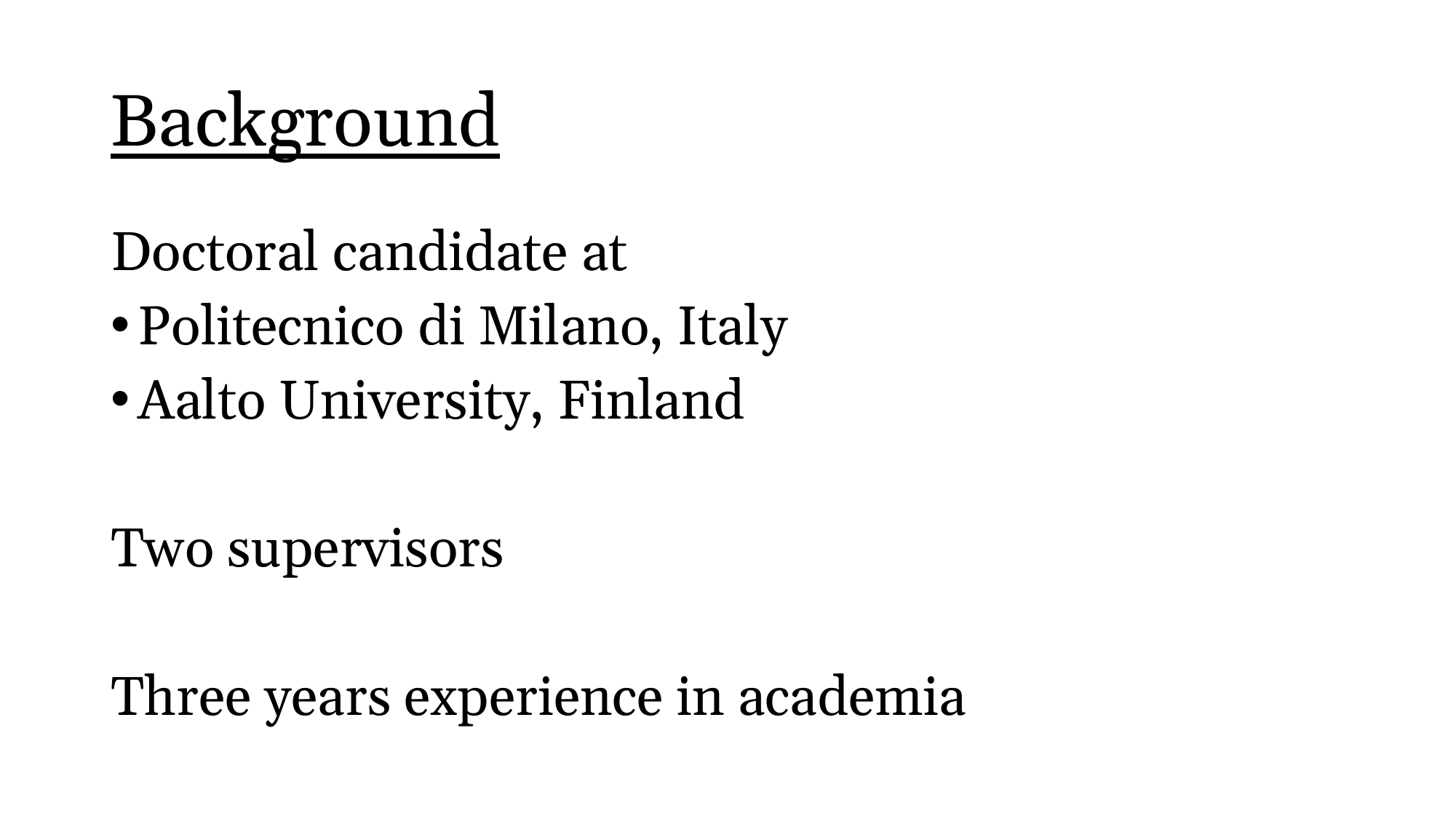

# Background
Doctoral candidate at
Politecnico di Milano, Italy
Aalto University, Finland

Two supervisors

Three years experience in academia